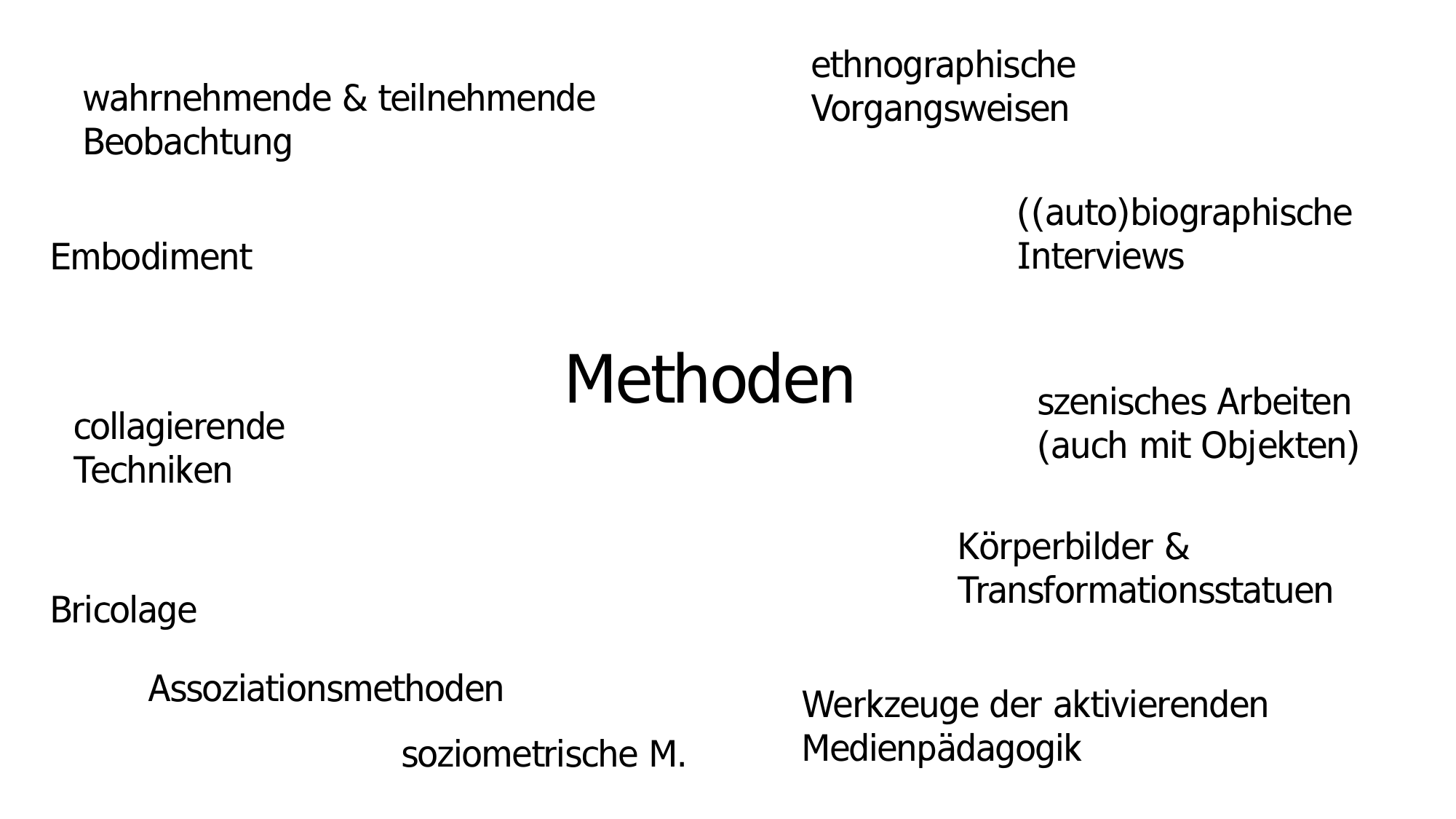

ethnographische Vorgangsweisen
wahrnehmende & teilnehmende Beobachtung
((auto)biographische
Interviews
Embodiment
Methoden
szenisches Arbeiten
(auch mit Objekten)
collagierende
Techniken
Körperbilder &
Transformationsstatuen
Bricolage
Assoziationsmethoden
Werkzeuge der aktivierenden Medienpädagogik
soziometrische M.